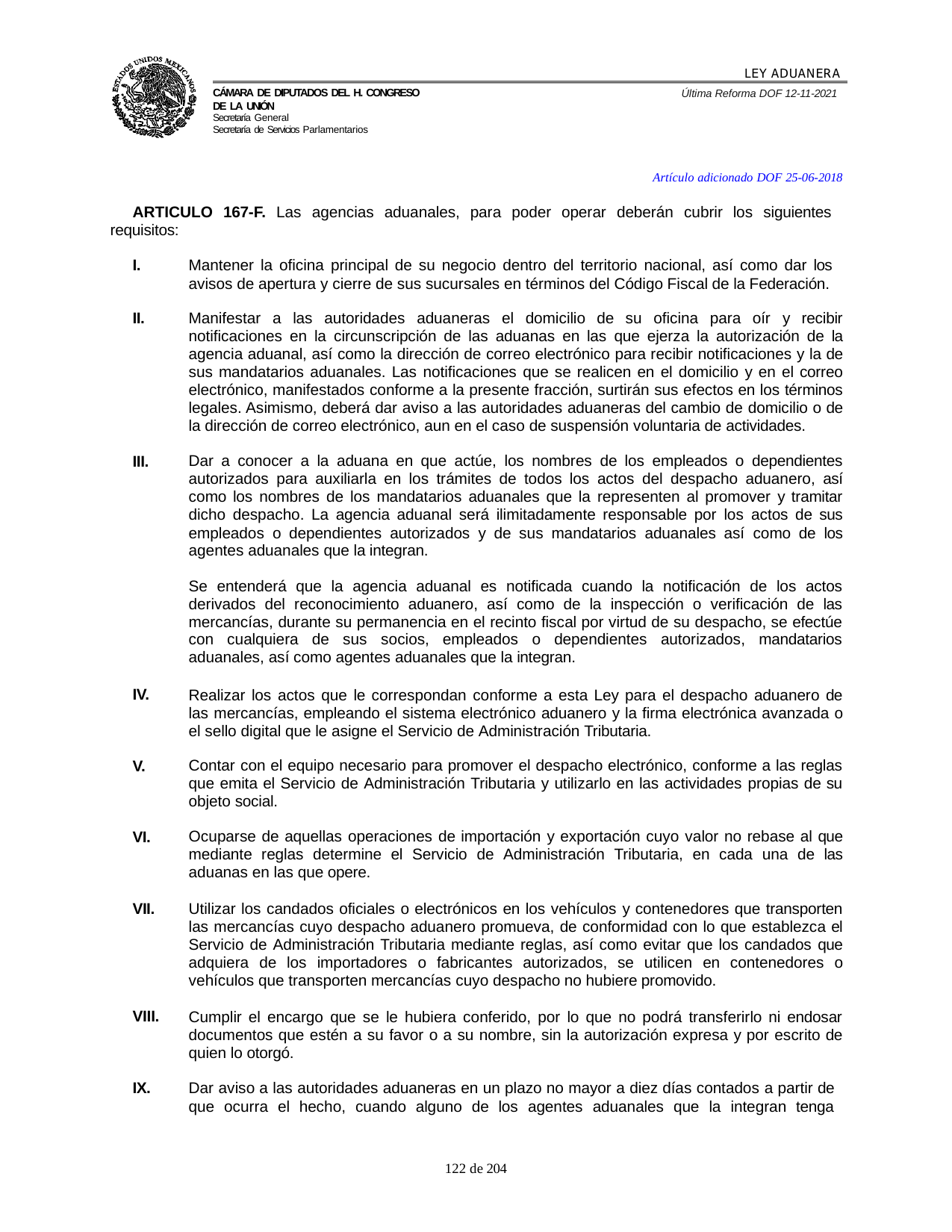

LEY ADUANERA

Última Reforma DOF 12-11-2021
Cámara de Diputados del H. Congreso de la Unión
Secretaría General
Secretaría de Servicios Parlamentarios
Artículo adicionado DOF 25-06-2018

ARTICULO 167-F. Las agencias aduanales, para poder operar deberán cubrir los siguientes requisitos:
I.
Mantener la oficina principal de su negocio dentro del territorio nacional, así como dar los avisos de apertura y cierre de sus sucursales en términos del Código Fiscal de la Federación.
II.
Manifestar a las autoridades aduaneras el domicilio de su oficina para oír y recibir notificaciones en la circunscripción de las aduanas en las que ejerza la autorización de la agencia aduanal, así como la dirección de correo electrónico para recibir notificaciones y la de sus mandatarios aduanales. Las notificaciones que se realicen en el domicilio y en el correo electrónico, manifestados conforme a la presente fracción, surtirán sus efectos en los términos legales. Asimismo, deberá dar aviso a las autoridades aduaneras del cambio de domicilio o de la dirección de correo electrónico, aun en el caso de suspensión voluntaria de actividades.
III.
Dar a conocer a la aduana en que actúe, los nombres de los empleados o dependientes autorizados para auxiliarla en los trámites de todos los actos del despacho aduanero, así como los nombres de los mandatarios aduanales que la representen al promover y tramitar dicho despacho. La agencia aduanal será ilimitadamente responsable por los actos de sus empleados o dependientes autorizados y de sus mandatarios aduanales así como de los agentes aduanales que la integran.
Se entenderá que la agencia aduanal es notificada cuando la notificación de los actos derivados del reconocimiento aduanero, así como de la inspección o verificación de las mercancías, durante su permanencia en el recinto fiscal por virtud de su despacho, se efectúe con  cualquiera  de  sus  socios,  empleados  o  dependientes  autorizados,  mandatarios aduanales, así como agentes aduanales que la integran.
IV.
Realizar los actos que le correspondan conforme a esta Ley para el despacho aduanero de las mercancías, empleando el sistema electrónico aduanero y la firma electrónica avanzada o el sello digital que le asigne el Servicio de Administración Tributaria.
V.
Contar con el equipo necesario para promover el despacho electrónico, conforme a las reglas que emita el Servicio de Administración Tributaria y utilizarlo en las actividades propias de su objeto social.
VI.
Ocuparse de aquellas operaciones de importación y exportación cuyo valor no rebase al que mediante reglas determine el Servicio de Administración Tributaria, en cada una de las aduanas en las que opere.
VII.
Utilizar los candados oficiales o electrónicos en los vehículos y contenedores que transporten las mercancías cuyo despacho aduanero promueva, de conformidad con lo que establezca el Servicio de Administración Tributaria mediante reglas, así como evitar que los candados que adquiera de los importadores o fabricantes autorizados, se utilicen en contenedores o vehículos que transporten mercancías cuyo despacho no hubiere promovido.
VIII.
Cumplir el encargo que se le hubiera conferido, por lo que no podrá transferirlo ni endosar documentos que estén a su favor o a su nombre, sin la autorización expresa y por escrito de quien lo otorgó.
IX.
Dar aviso a las autoridades aduaneras en un plazo no mayor a diez días contados a partir de que ocurra el hecho, cuando alguno de los agentes aduanales que la integran tenga
122 de 204